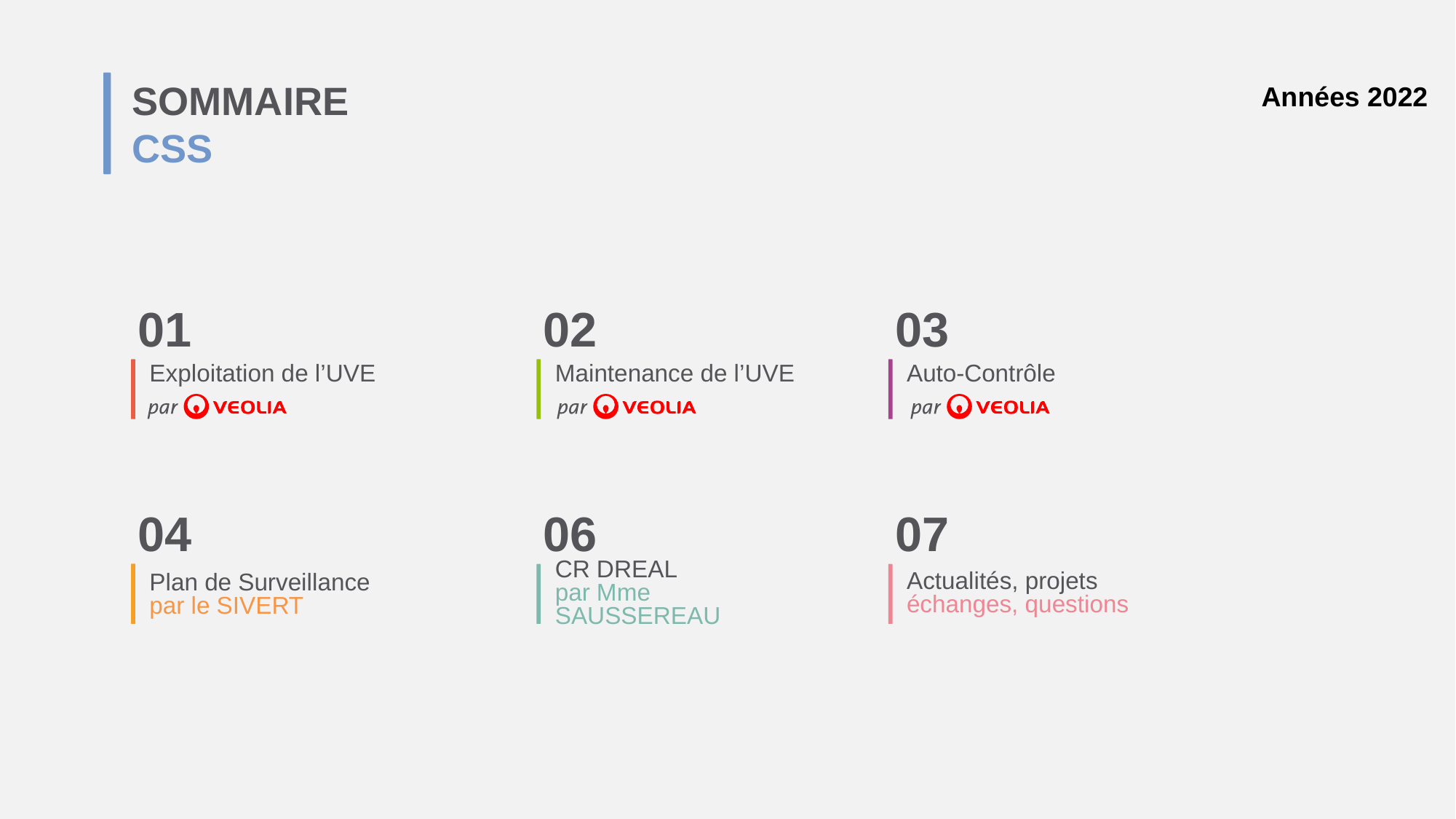

Années 2022

SOMMAIRE
CSS

01

Exploitation de l’UVE

02

Maintenance de l’UVE

03

Auto-Contrôle

04

Plan de Surveillance
par le SIVERT
06

CR DREAL
par Mme SAUSSEREAU
07

Actualités, projets
échanges, questions